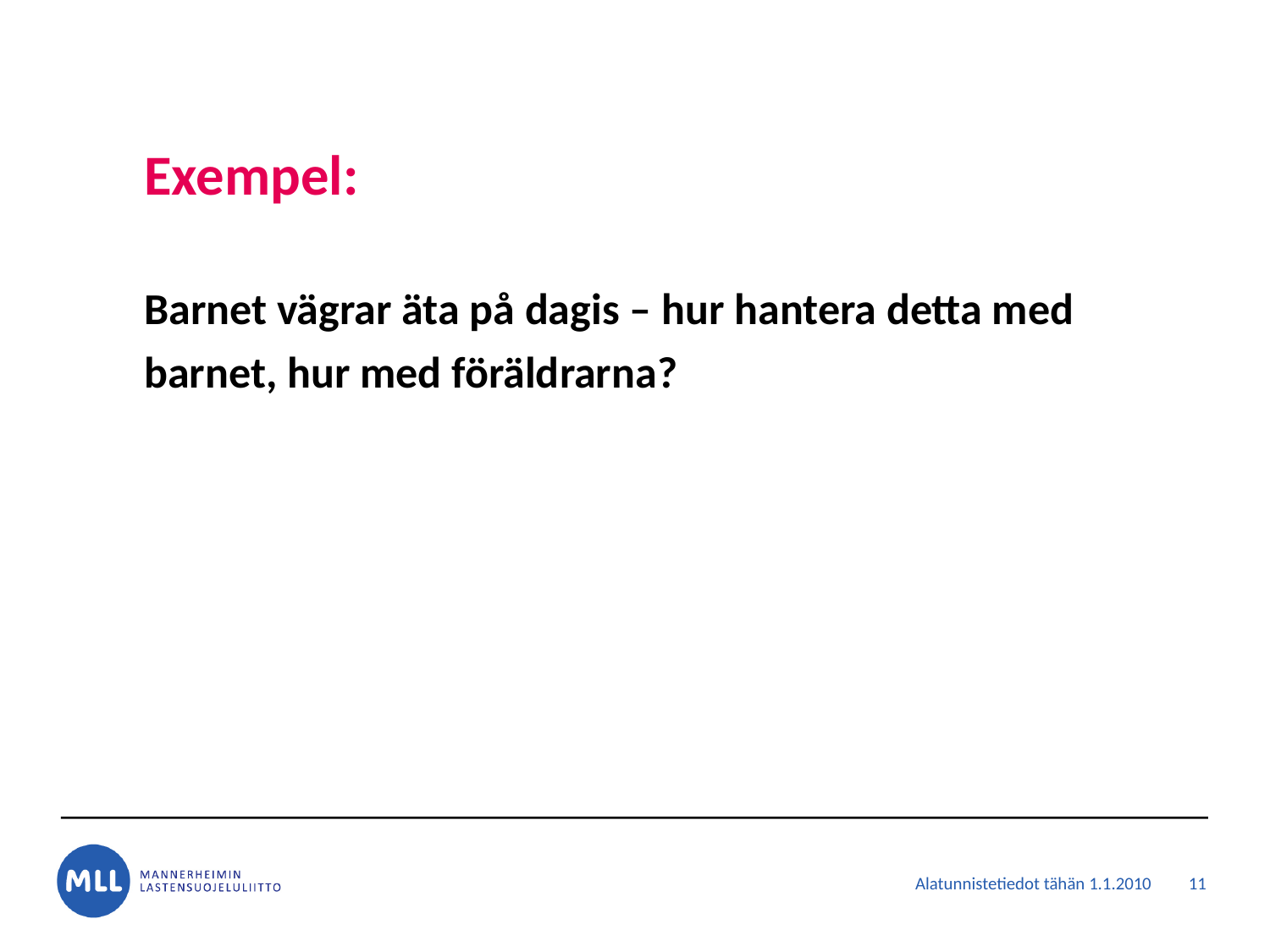

# Exempel:
Barnet vägrar äta på dagis – hur hantera detta med barnet, hur med föräldrarna?
11
Alatunnistetiedot tähän 1.1.2010